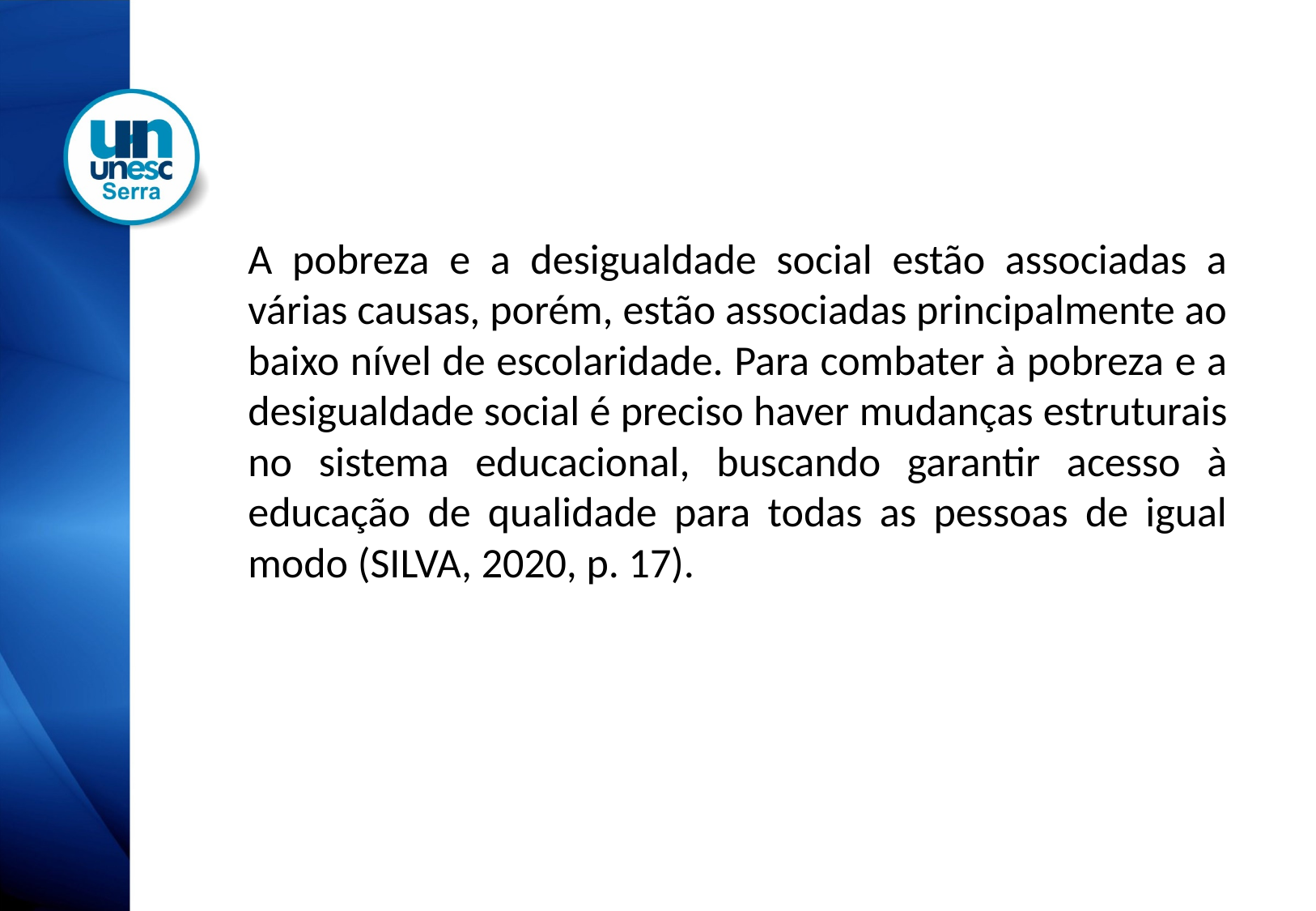

A pobreza e a desigualdade social estão associadas a várias causas, porém, estão associadas principalmente ao baixo nível de escolaridade. Para combater à pobreza e a desigualdade social é preciso haver mudanças estruturais no sistema educacional, buscando garantir acesso à educação de qualidade para todas as pessoas de igual modo (SILVA, 2020, p. 17).